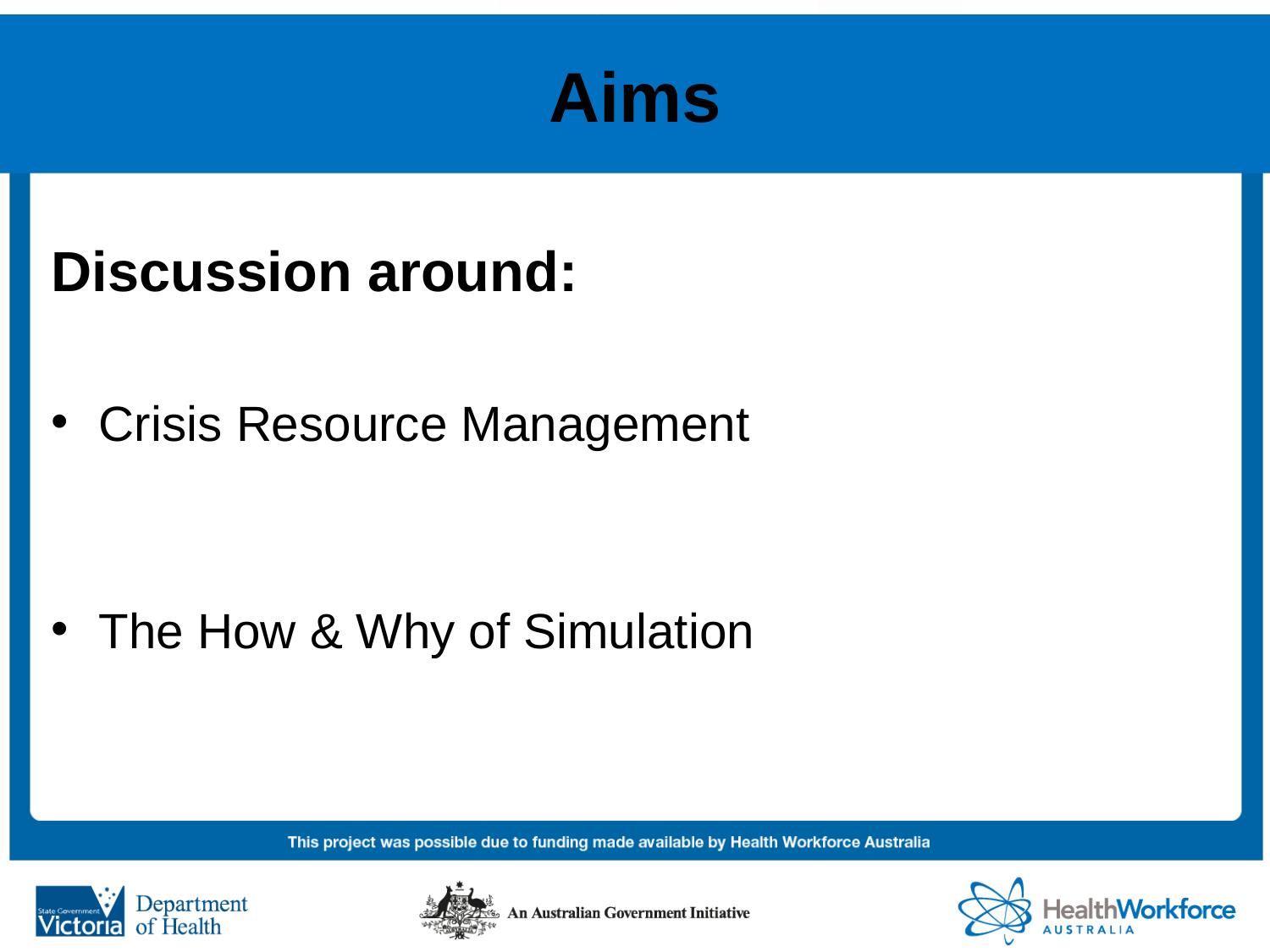

# Aims
Discussion around:

Crisis Resource Management

The How & Why of Simulation